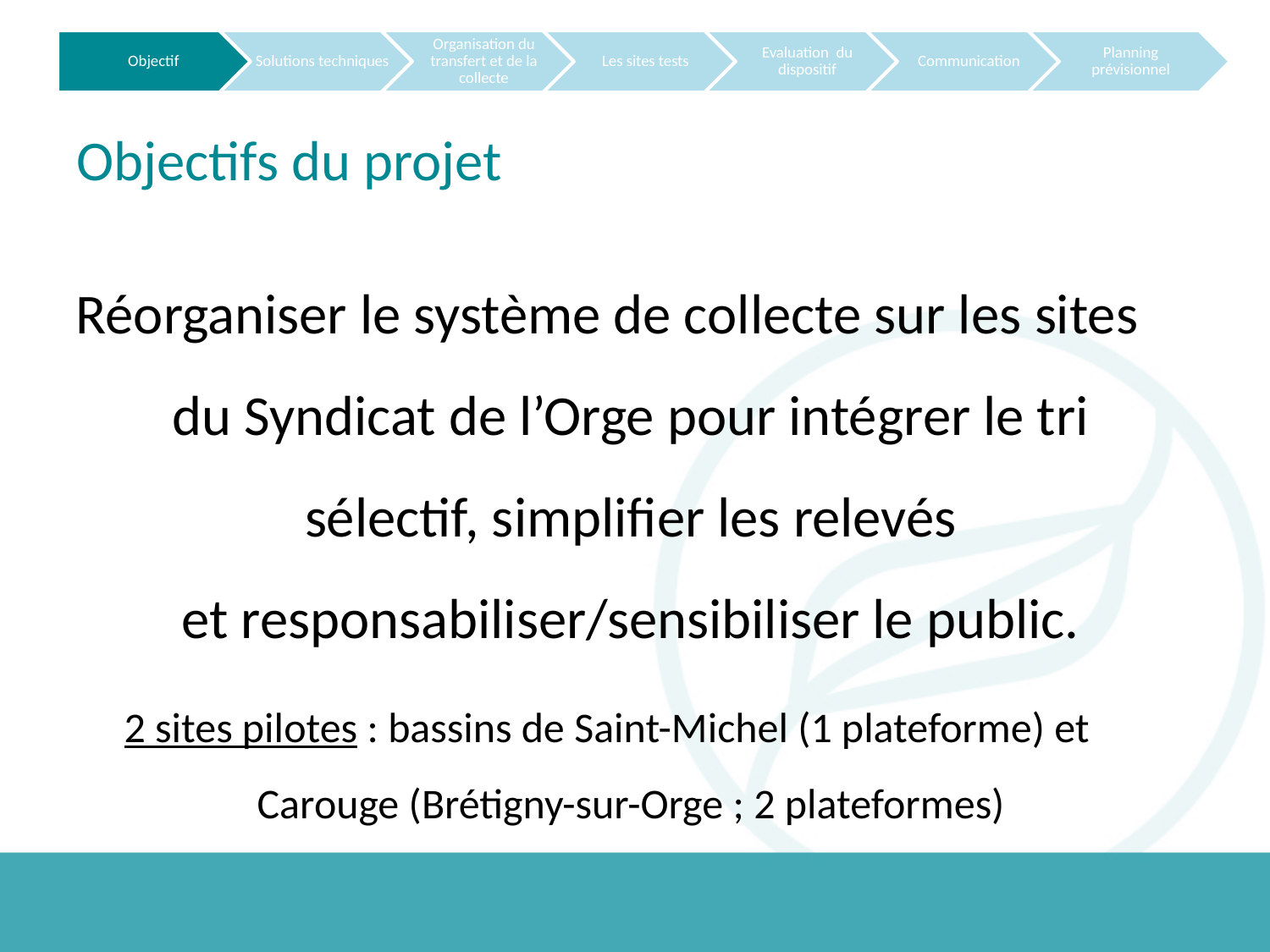

Objectif
Solutions techniques
Organisation du transfert et de la collecte
Les sites tests
Evaluation  du dispositif
Communication
Planning prévisionnel
# Objectifs du projet
Réorganiser le système de collecte sur les sites du Syndicat de l’Orge pour intégrer le tri sélectif, simplifier les relevés et responsabiliser/sensibiliser le public.
2 sites pilotes : bassins de Saint-Michel (1 plateforme) et Carouge (Brétigny-sur-Orge ; 2 plateformes)